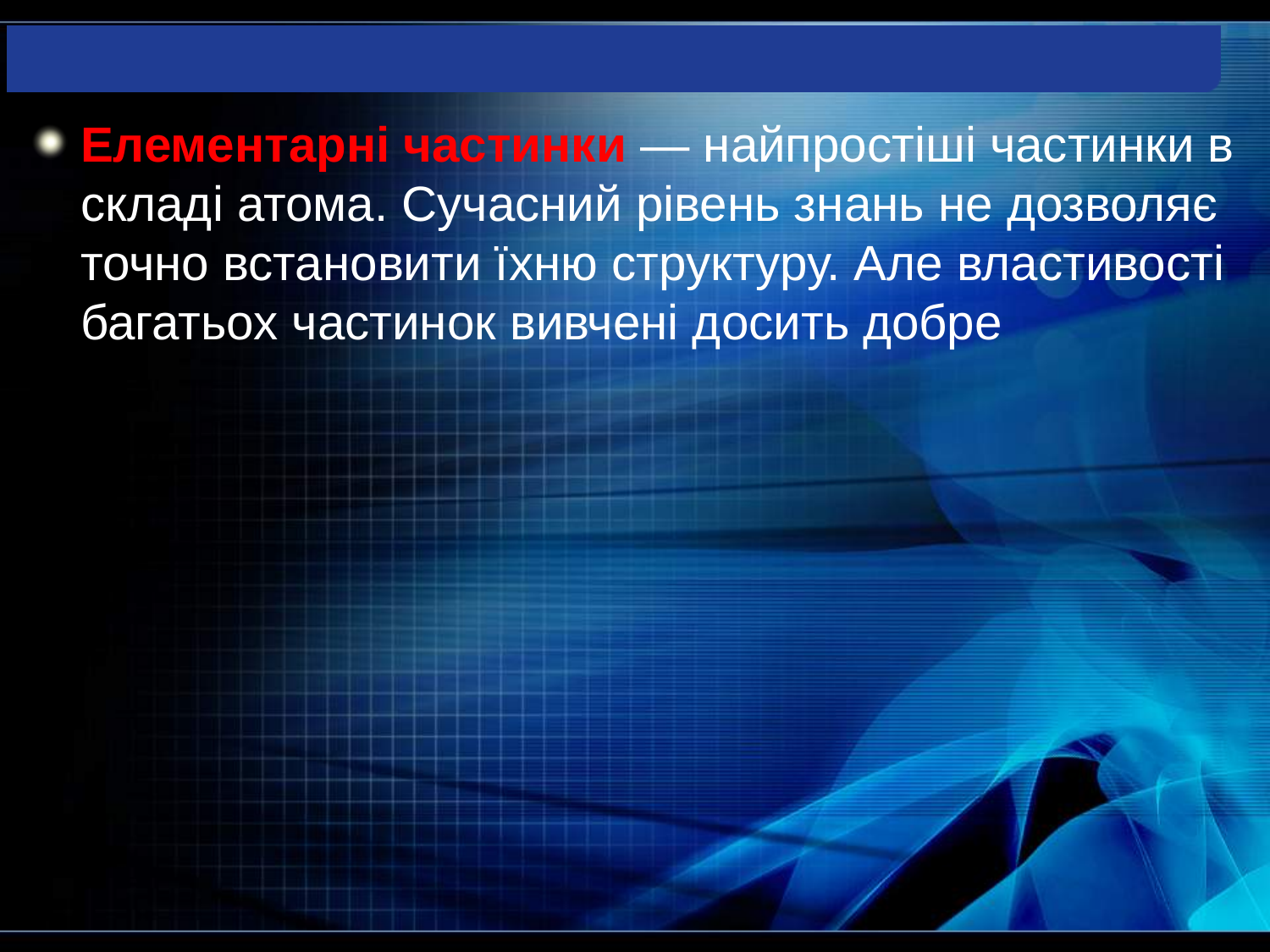

Елементарні частинки — найпростіші частинки в складі атома. Сучасний рівень знань не дозволяє точно встановити їхню структуру. Але властивості багатьох частинок вивчені досить добре